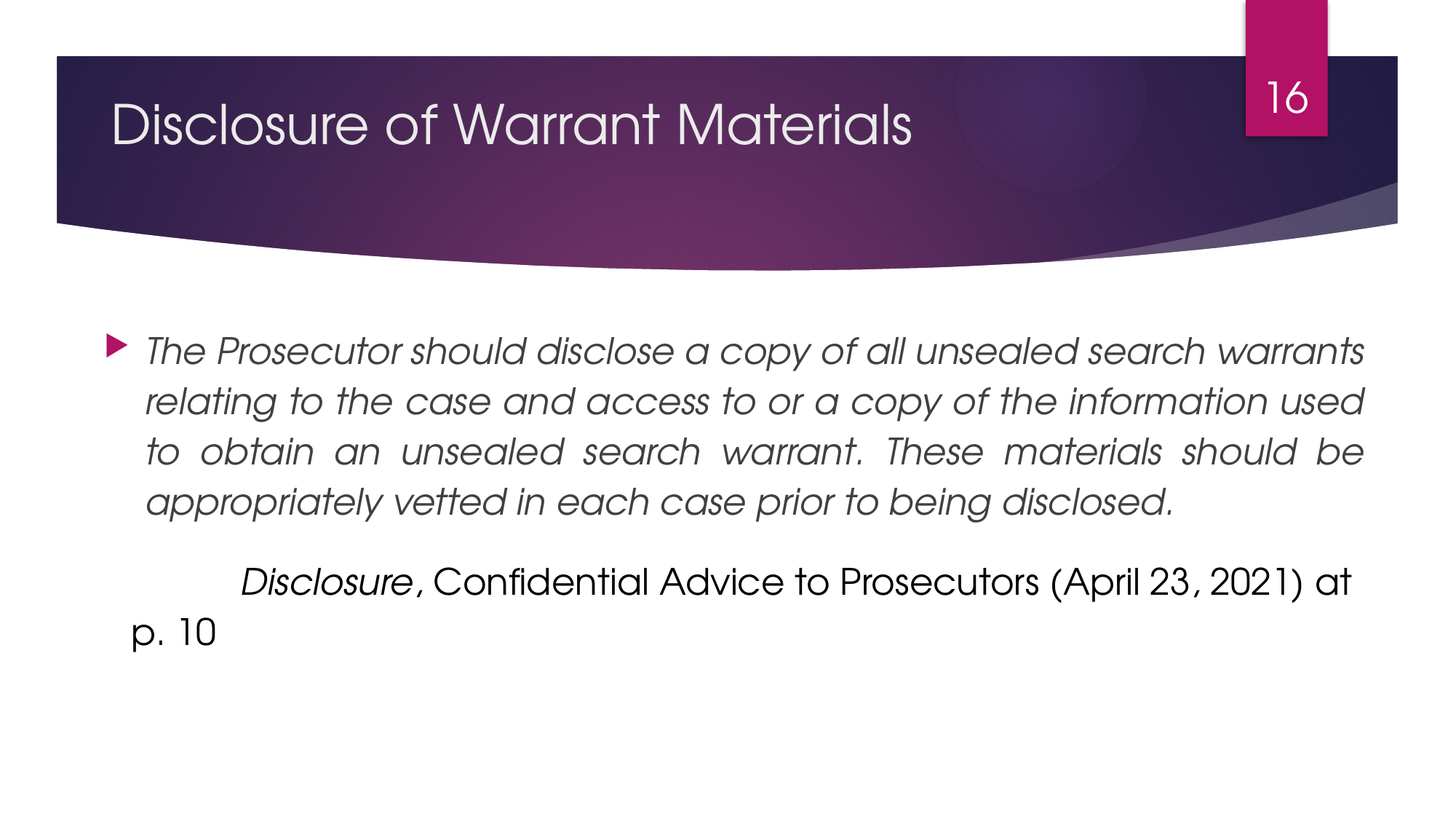

16
# Disclosure of Warrant Materials
The Prosecutor should disclose a copy of all unsealed search warrants relating to the case and access to or a copy of the information used to obtain an unsealed search warrant. These materials should be appropriately vetted in each case prior to being disclosed.
	Disclosure, Confidential Advice to Prosecutors (April 23, 2021) at p. 10